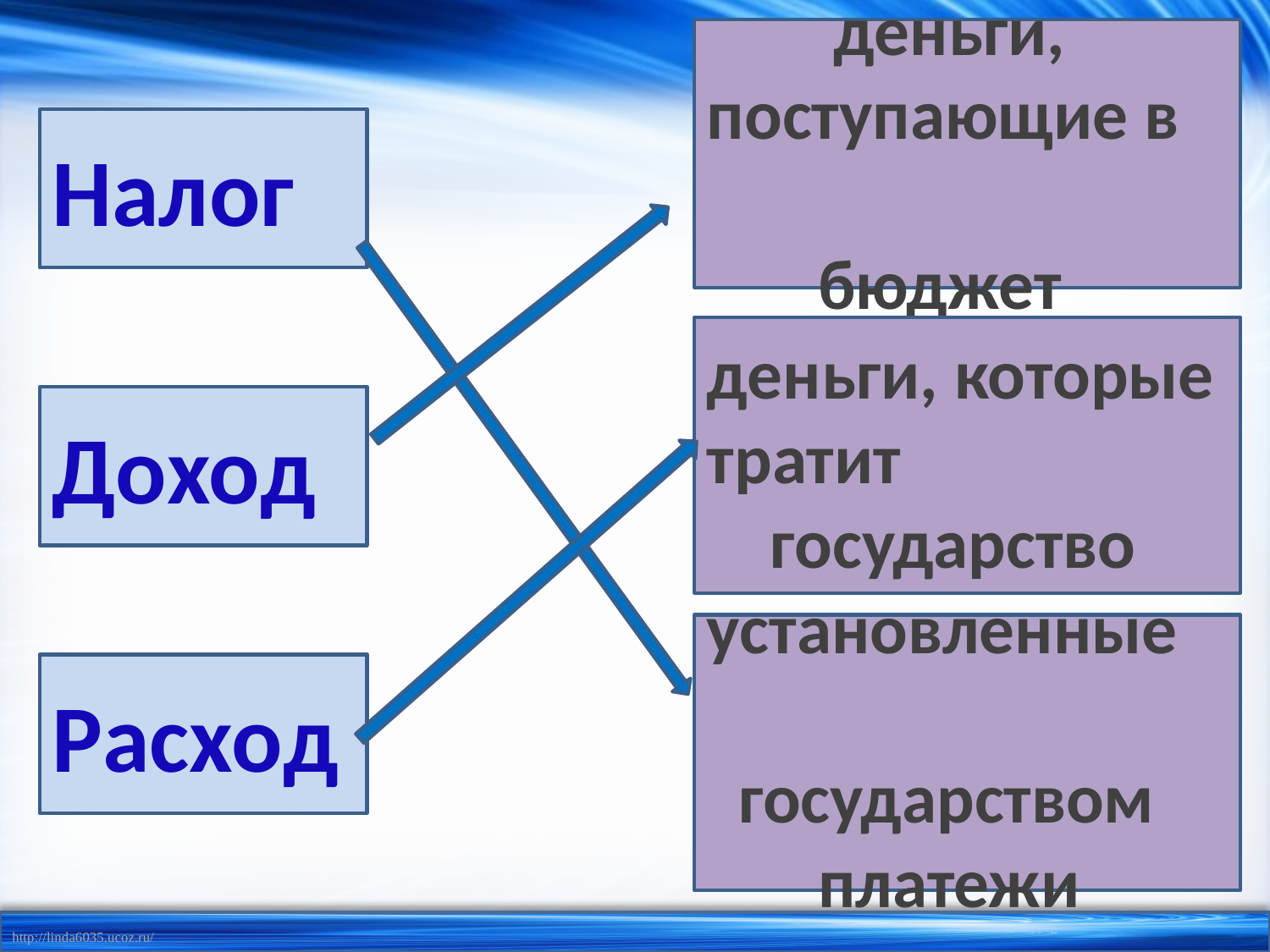

деньги, поступающие в
       бюджет
Налог

деньги, которые тратит
    государство
Доход

установленные
  государством
       платежи
Расход